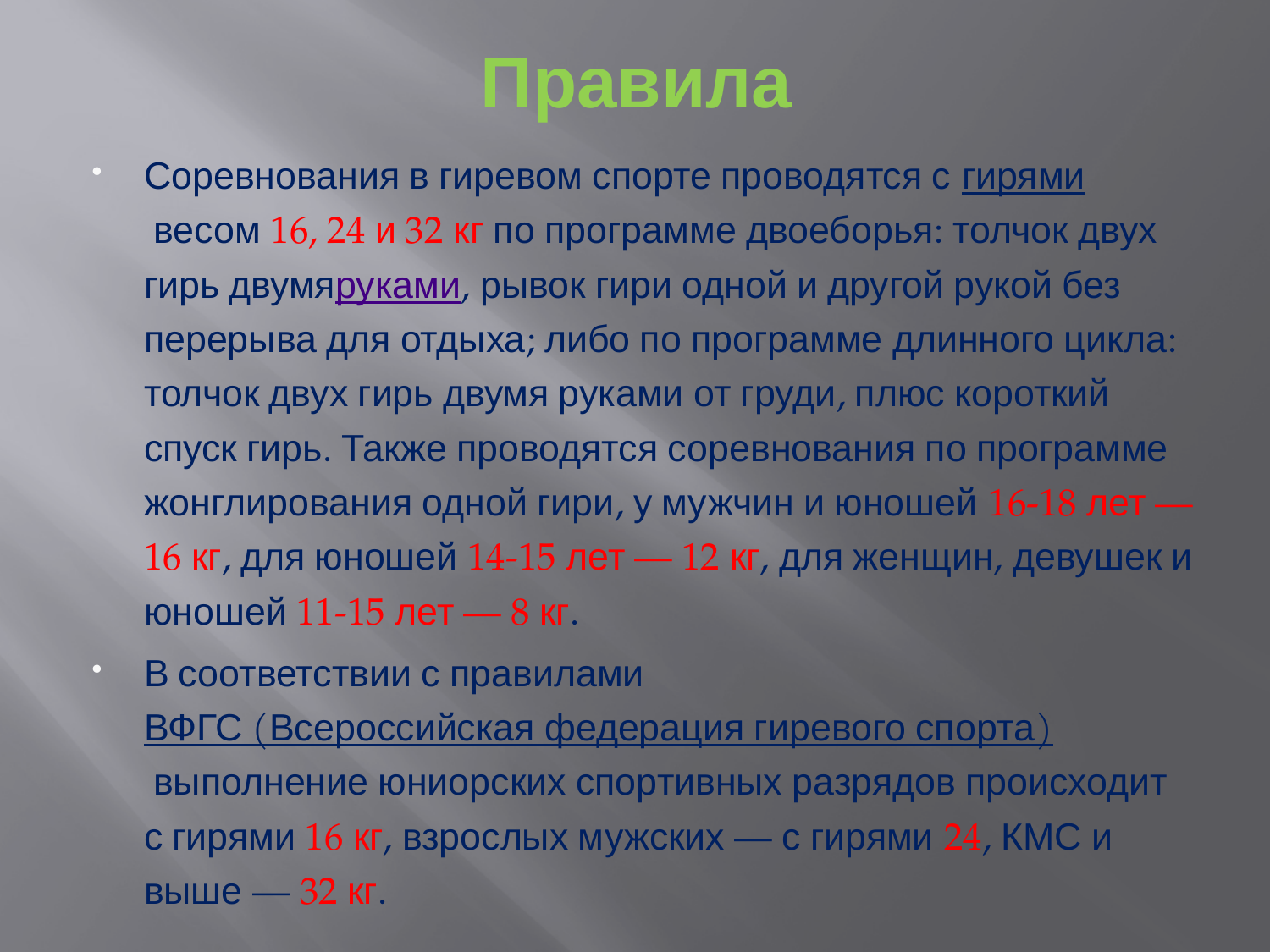

# Правила
Соревнования в гиревом спорте проводятся с гирями весом 16, 24 и 32 кг по программе двоеборья: толчок двух гирь двумяруками, рывок гири одной и другой рукой без перерыва для отдыха; либо по программе длинного цикла: толчок двух гирь двумя руками от груди, плюс короткий спуск гирь. Также проводятся соревнования по программе жонглирования одной гири, у мужчин и юношей 16-18 лет — 16 кг, для юношей 14-15 лет — 12 кг, для женщин, девушек и юношей 11-15 лет — 8 кг.
В соответствии с правилами ВФГС (Всероссийская федерация гиревого спорта) выполнение юниорских спортивных разрядов происходит с гирями 16 кг, взрослых мужских — с гирями 24, КМС и выше — 32 кг.